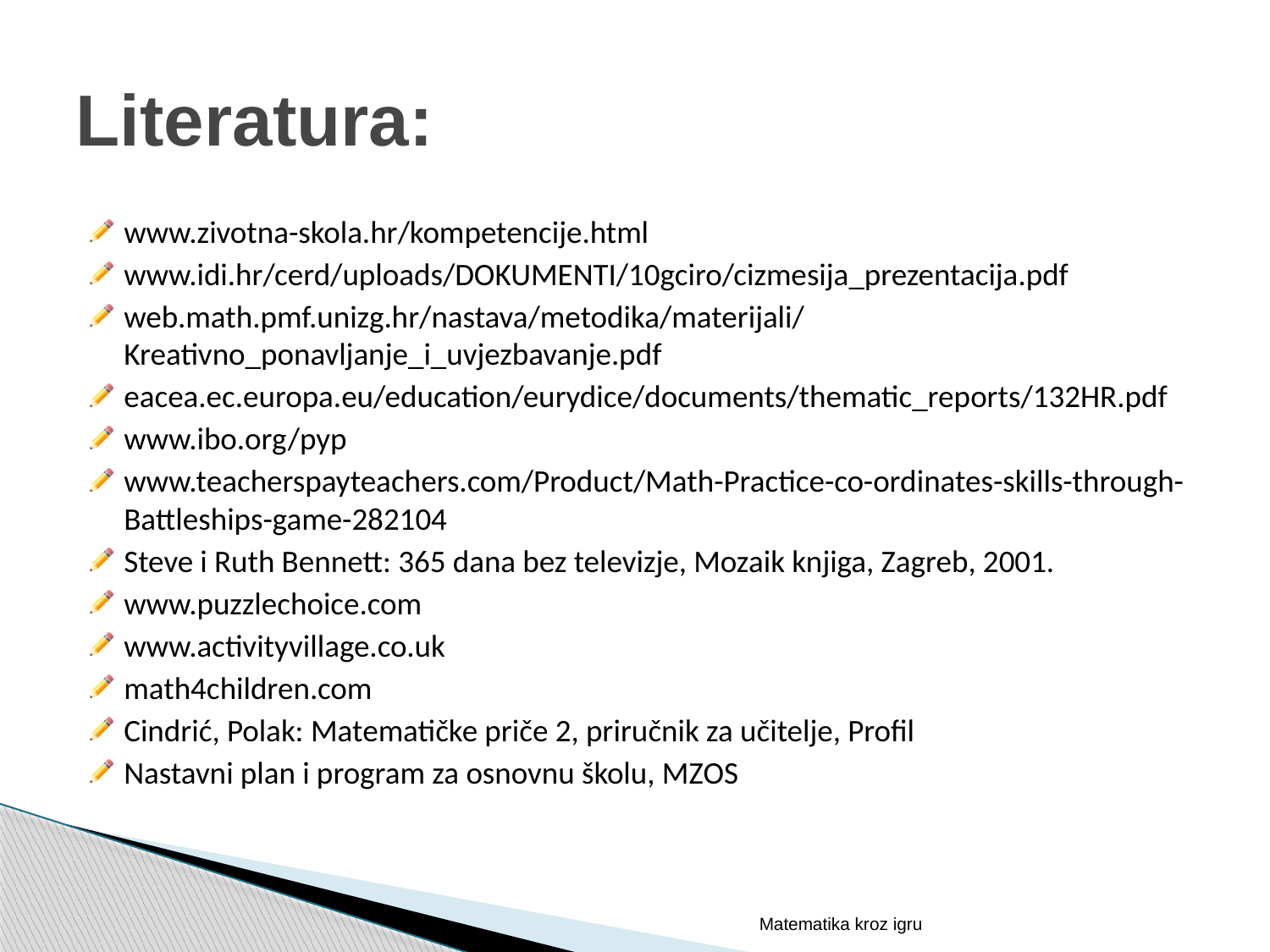

# Literatura:
www.zivotna-skola.hr/kompetencije.html
www.idi.hr/cerd/uploads/DOKUMENTI/10gciro/cizmesija_prezentacija.pdf
web.math.pmf.unizg.hr/nastava/metodika/materijali/Kreativno_ponavljanje_i_uvjezbavanje.pdf
eacea.ec.europa.eu/education/eurydice/documents/thematic_reports/132HR.pdf
www.ibo.org/pyp
www.teacherspayteachers.com/Product/Math-Practice-co-ordinates-skills-through-Battleships-game-282104
Steve i Ruth Bennett: 365 dana bez televizje, Mozaik knjiga, Zagreb, 2001.
www.puzzlechoice.com
www.activityvillage.co.uk
math4children.com
Cindrić, Polak: Matematičke priče 2, priručnik za učitelje, Profil
Nastavni plan i program za osnovnu školu, MZOS
Matematika kroz igru